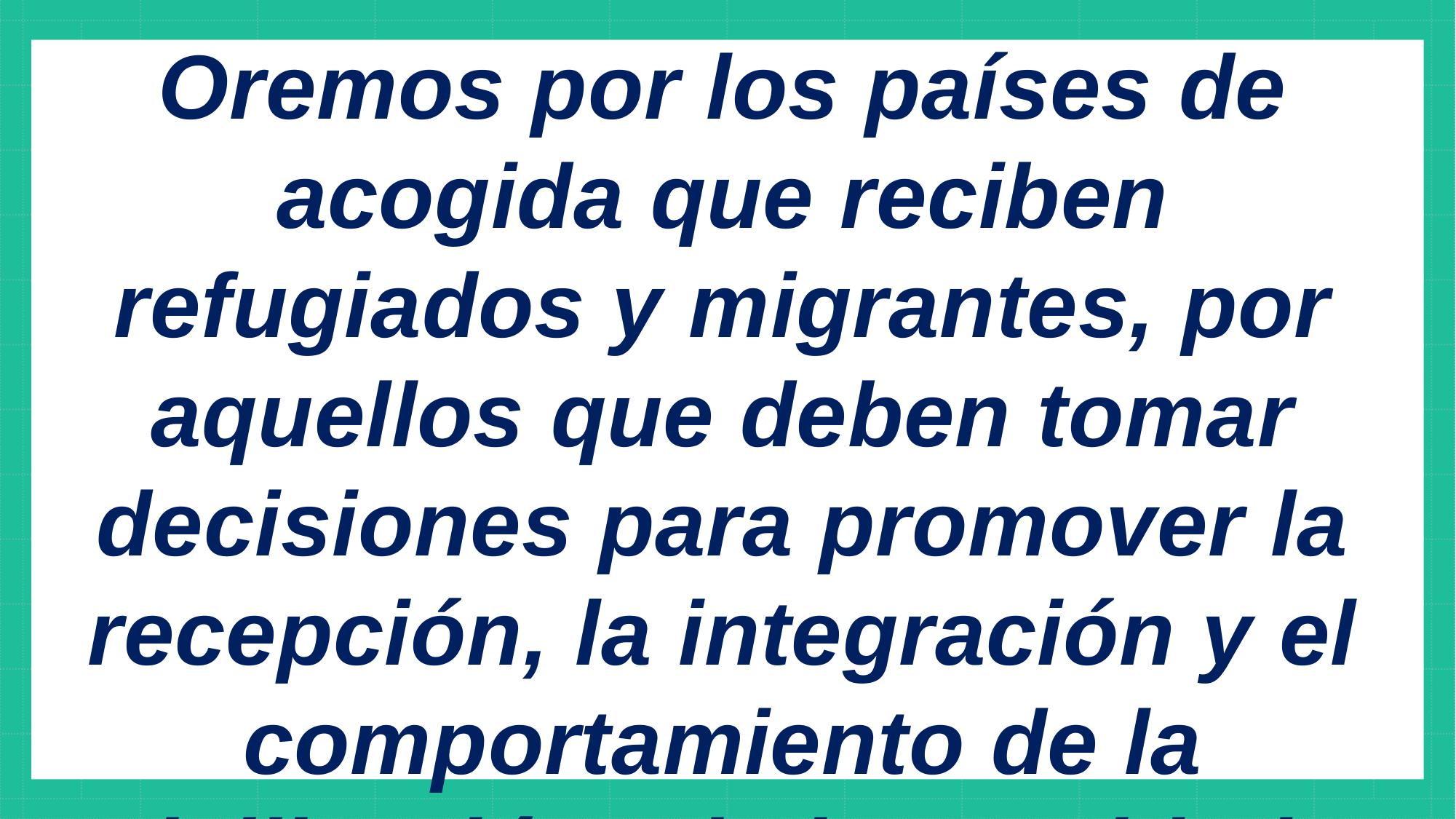

Oremos por los países de acogida que reciben refugiados y migrantes, por aquellos que deben tomar decisiones para promover la recepción, la integración y el comportamiento de la civilización y la humanidad.